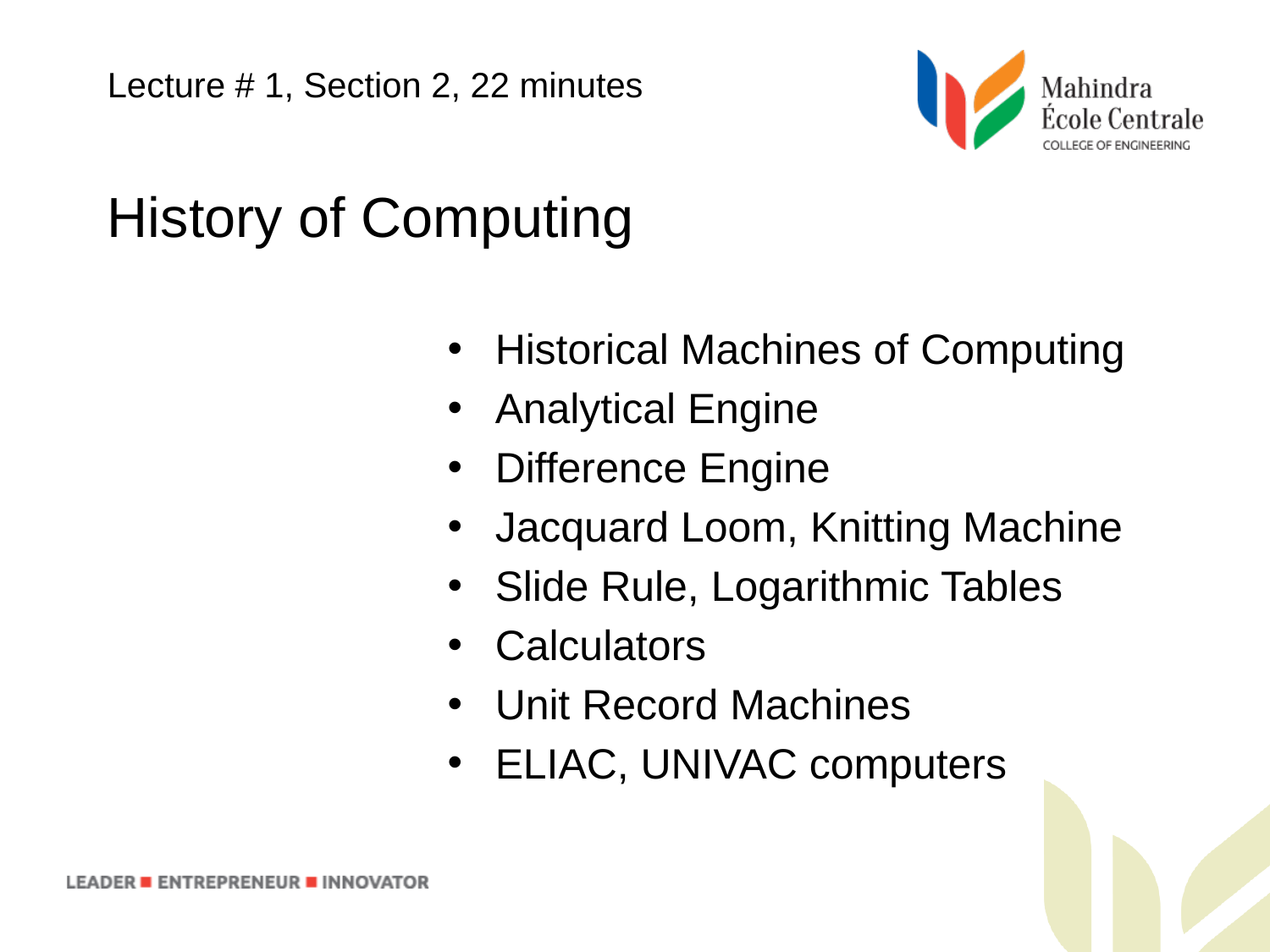

Lecture # 1, Section 2, 22 minutes

History of Computing
Historical Machines of Computing
Analytical Engine
Difference Engine
Jacquard Loom, Knitting Machine
Slide Rule, Logarithmic Tables
Calculators
Unit Record Machines
ELIAC, UNIVAC computers